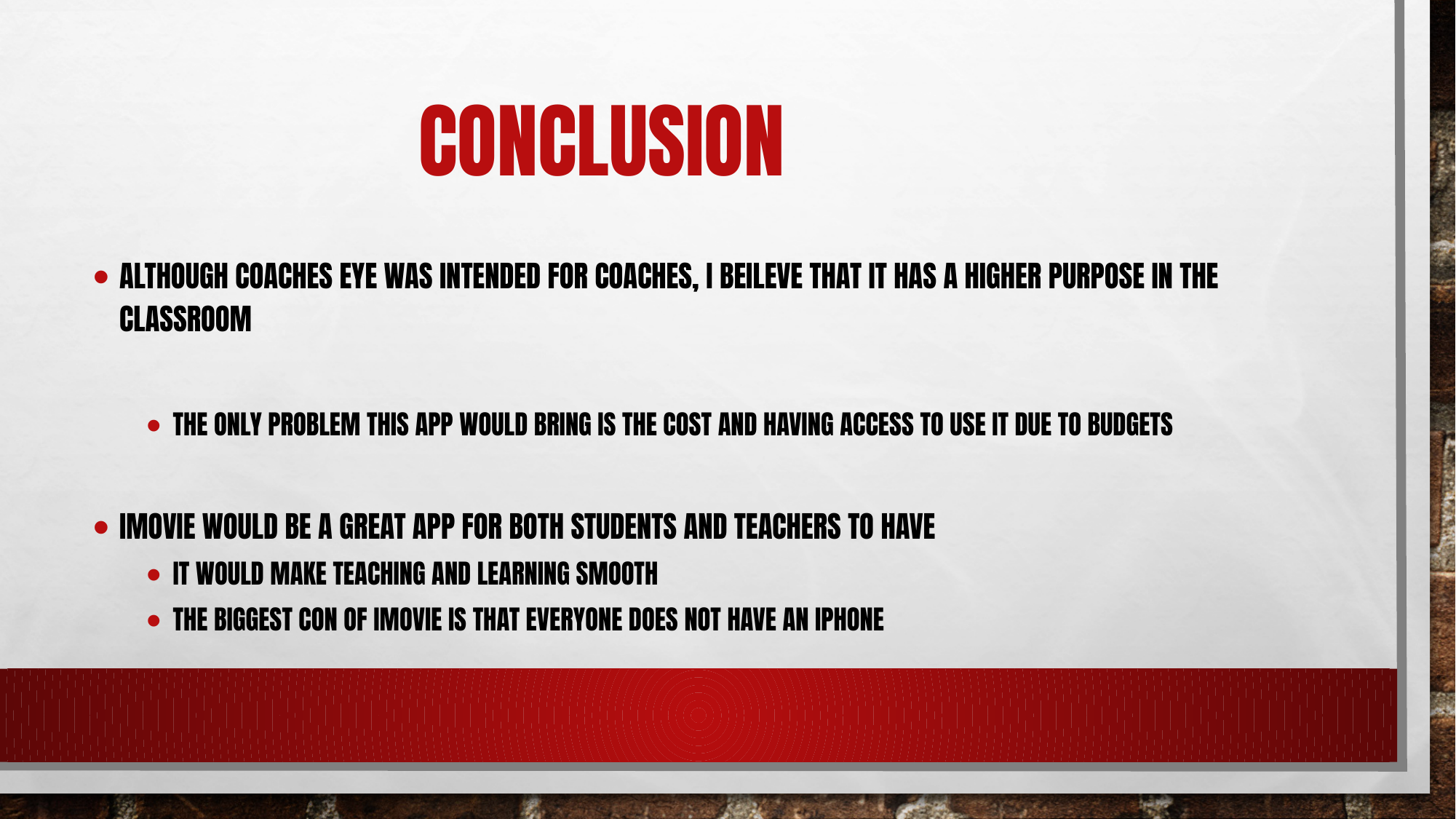

# CONCLUSION
ALTHOUGH COACHES EYE WAS INTENDED FOR COACHES, I BEILEVE THAT IT HAS A HIGHER PURPOSE IN THE CLASSROOM

The only problem this app would bring is the cost and having access to use it due to budgets

iMovie would be a great app for both students and teachers to have
It would make teaching and learning smooth
The biggest con of iMovie is that everyone does not have an iPhone